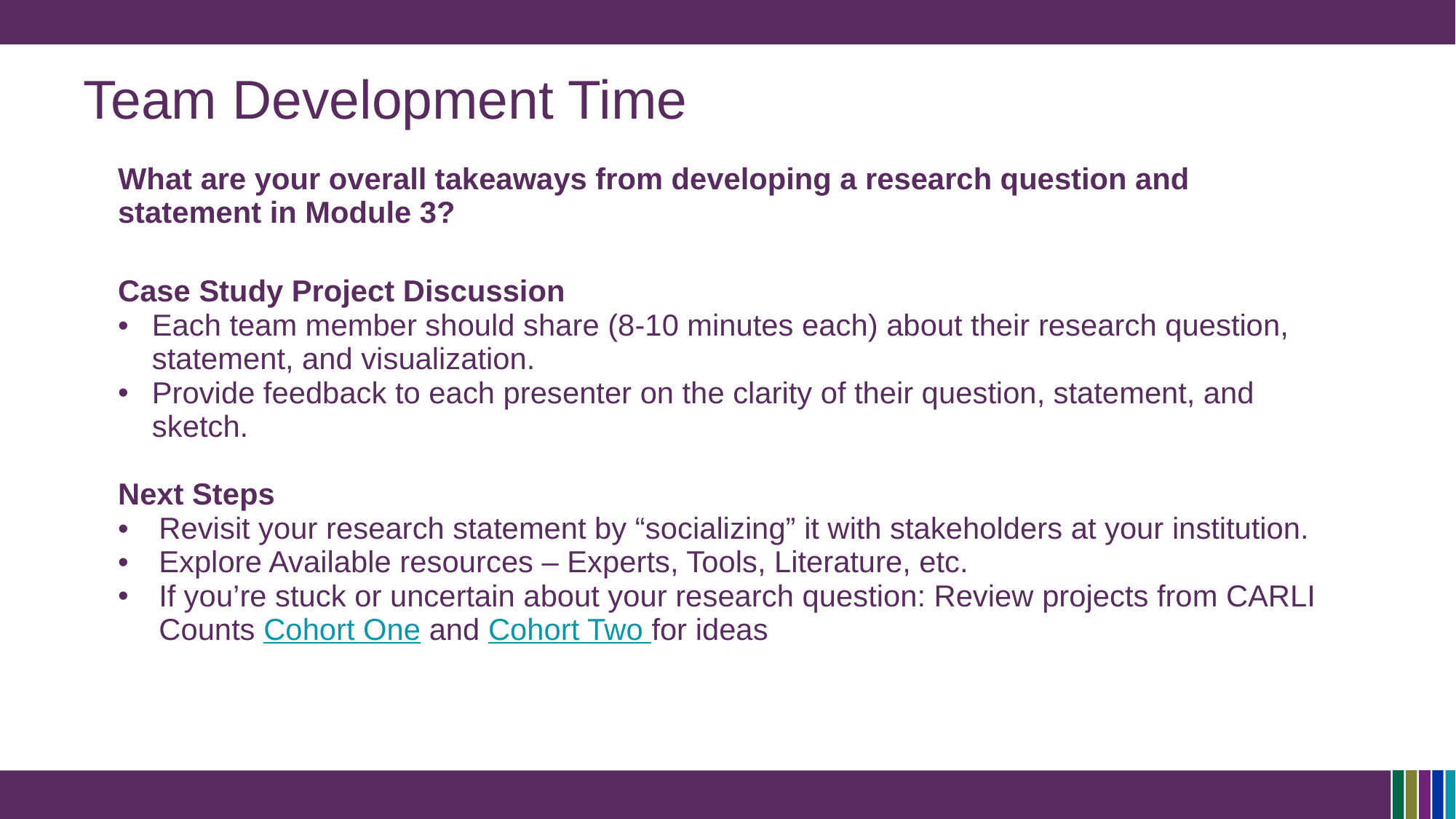

# Team Development Time
| What are your overall takeaways from developing a research question and statement in Module 3? |
| --- |
| Case Study Project Discussion Each team member should share (8-10 minutes each) about their research question, statement, and visualization. Provide feedback to each presenter on the clarity of their question, statement, and sketch. Next Steps Revisit your research statement by “socializing” it with stakeholders at your institution. Explore Available resources – Experts, Tools, Literature, etc. If you’re stuck or uncertain about your research question: Review projects from CARLI Counts Cohort One and Cohort Two for ideas |
|  |